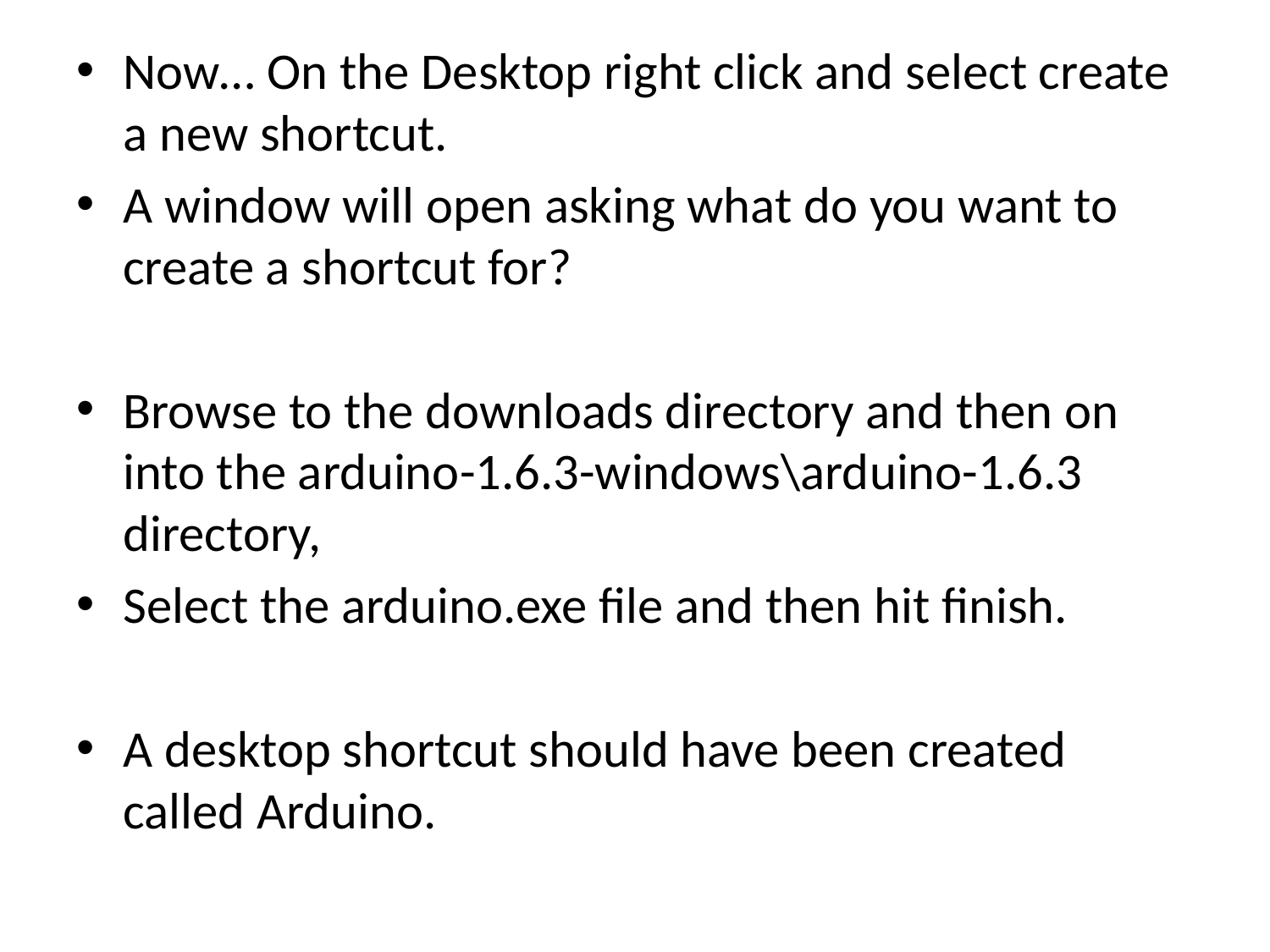

Now… On the Desktop right click and select create a new shortcut.
A window will open asking what do you want to create a shortcut for?

Browse to the downloads directory and then on into the arduino-1.6.3-windows\arduino-1.6.3 directory,
Select the arduino.exe file and then hit finish.

A desktop shortcut should have been created called Arduino.